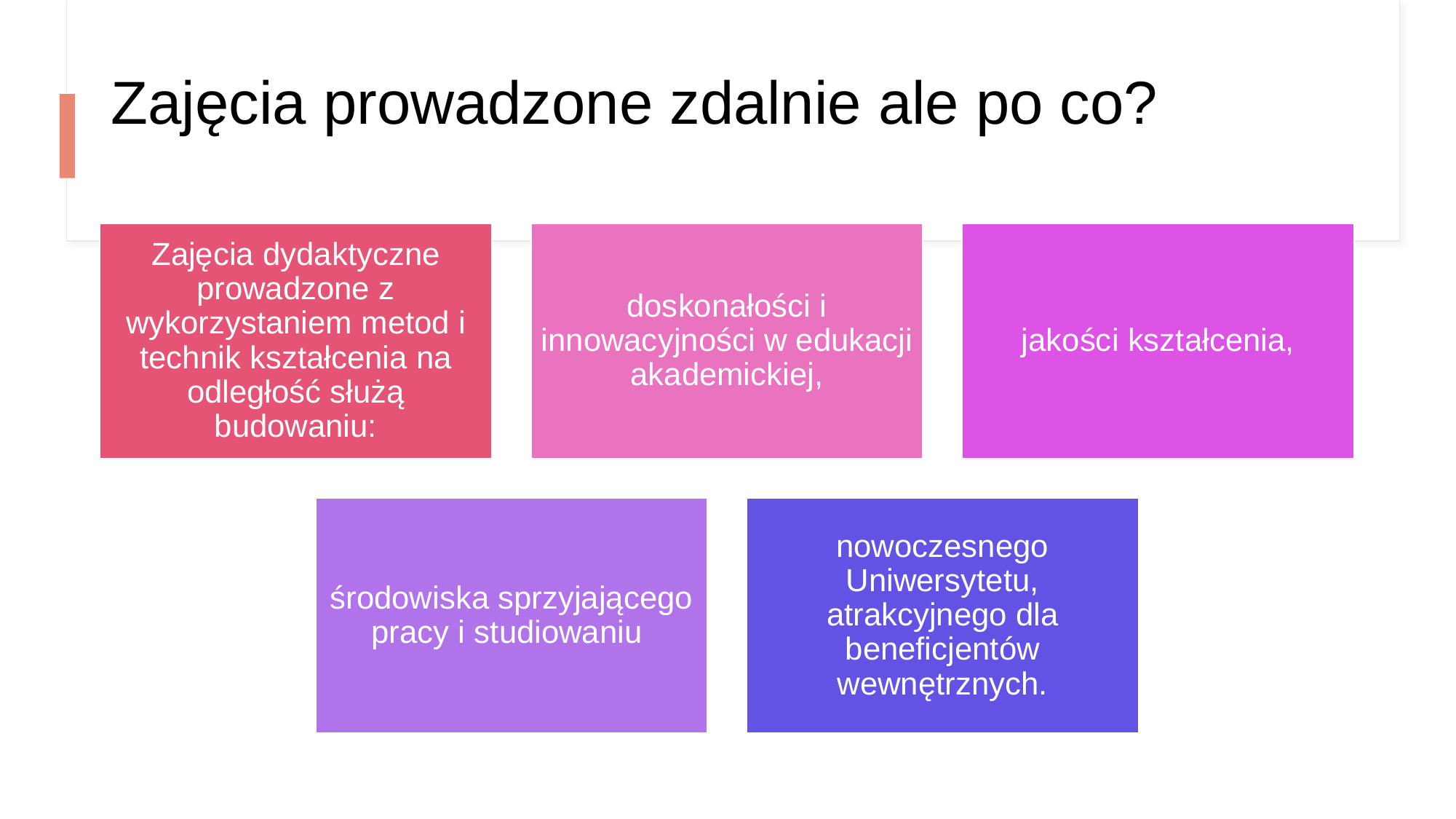

# Zajęcia prowadzone zdalnie ale po co?
Zajęcia dydaktyczne prowadzone z wykorzystaniem metod i technik kształcenia na odległość służą budowaniu:
doskonałości i innowacyjności w edukacji akademickiej,
jakości kształcenia,
środowiska sprzyjającego pracy i studiowaniu
nowoczesnego Uniwersytetu, atrakcyjnego dla beneficjentów wewnętrznych.